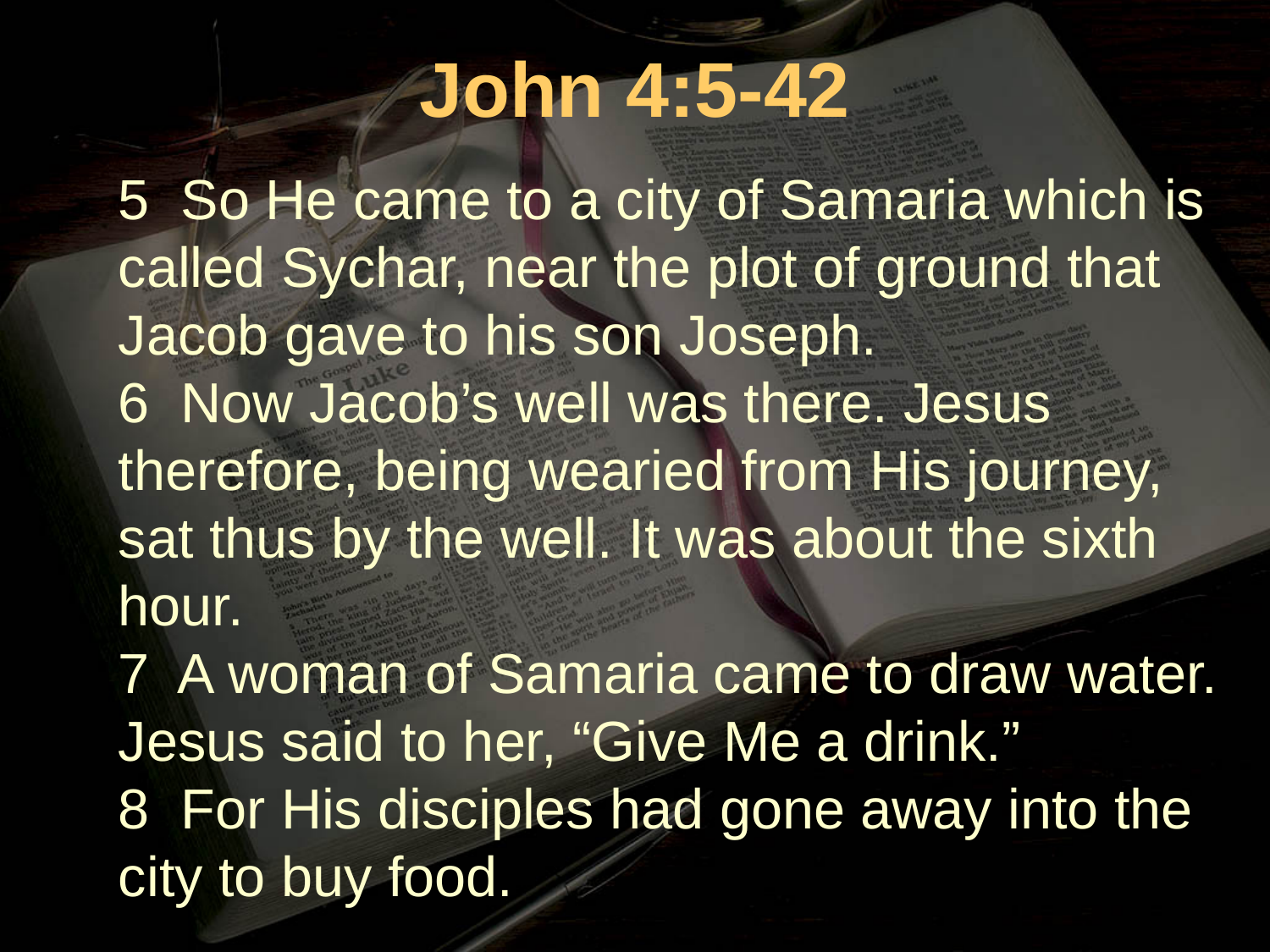

John 4:5-42
5  So He came to a city of Samaria which is called Sychar, near the plot of ground that Jacob gave to his son Joseph.
6  Now Jacob’s well was there. Jesus therefore, being wearied from His journey, sat thus by the well. It was about the sixth hour.
7  A woman of Samaria came to draw water. Jesus said to her, “Give Me a drink.”
8  For His disciples had gone away into the city to buy food.